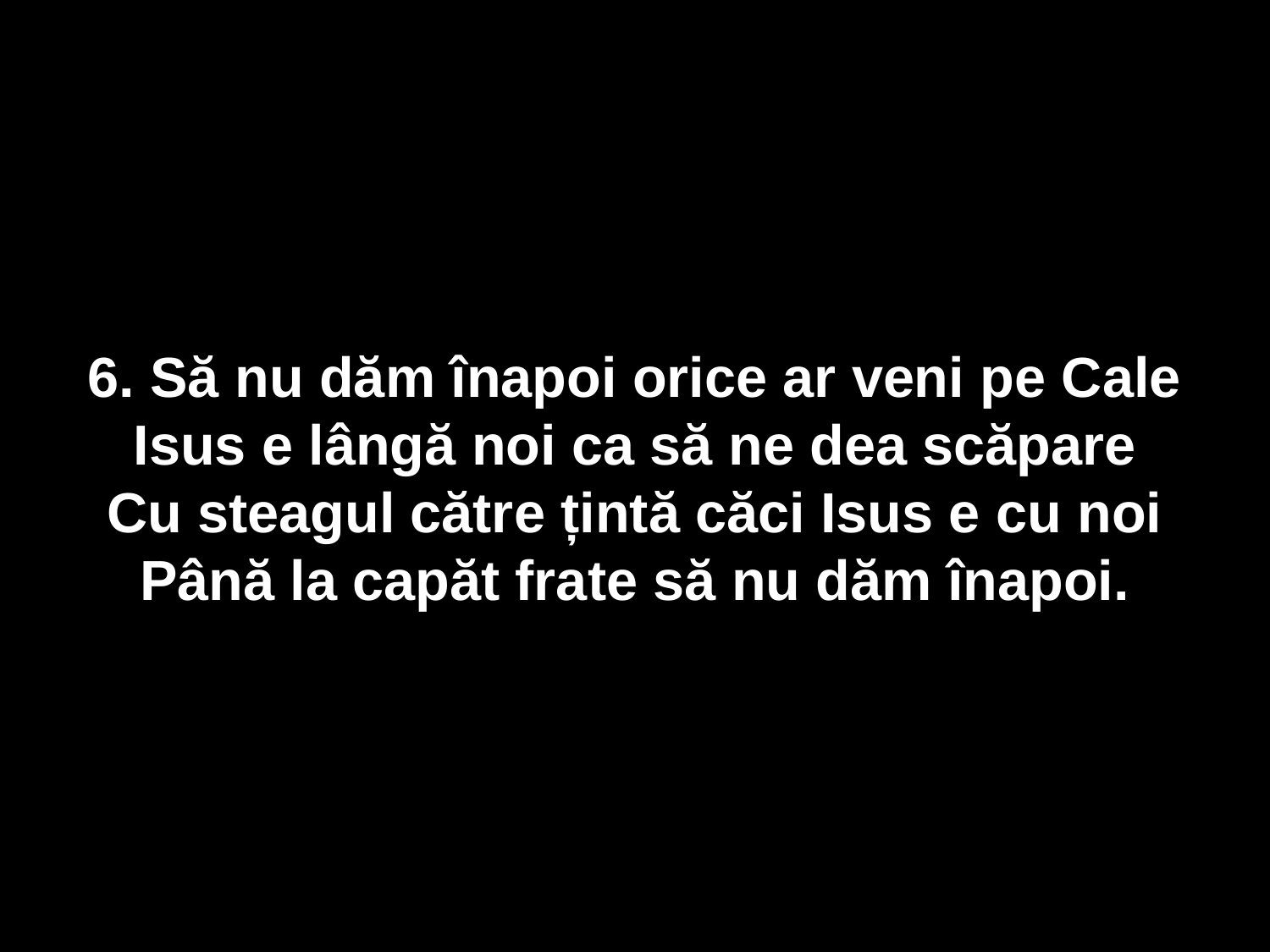

6. Să nu dăm înapoi orice ar veni pe Cale
Isus e lângă noi ca să ne dea scăpare
Cu steagul către țintă căci Isus e cu noi
Până la capăt frate să nu dăm înapoi.